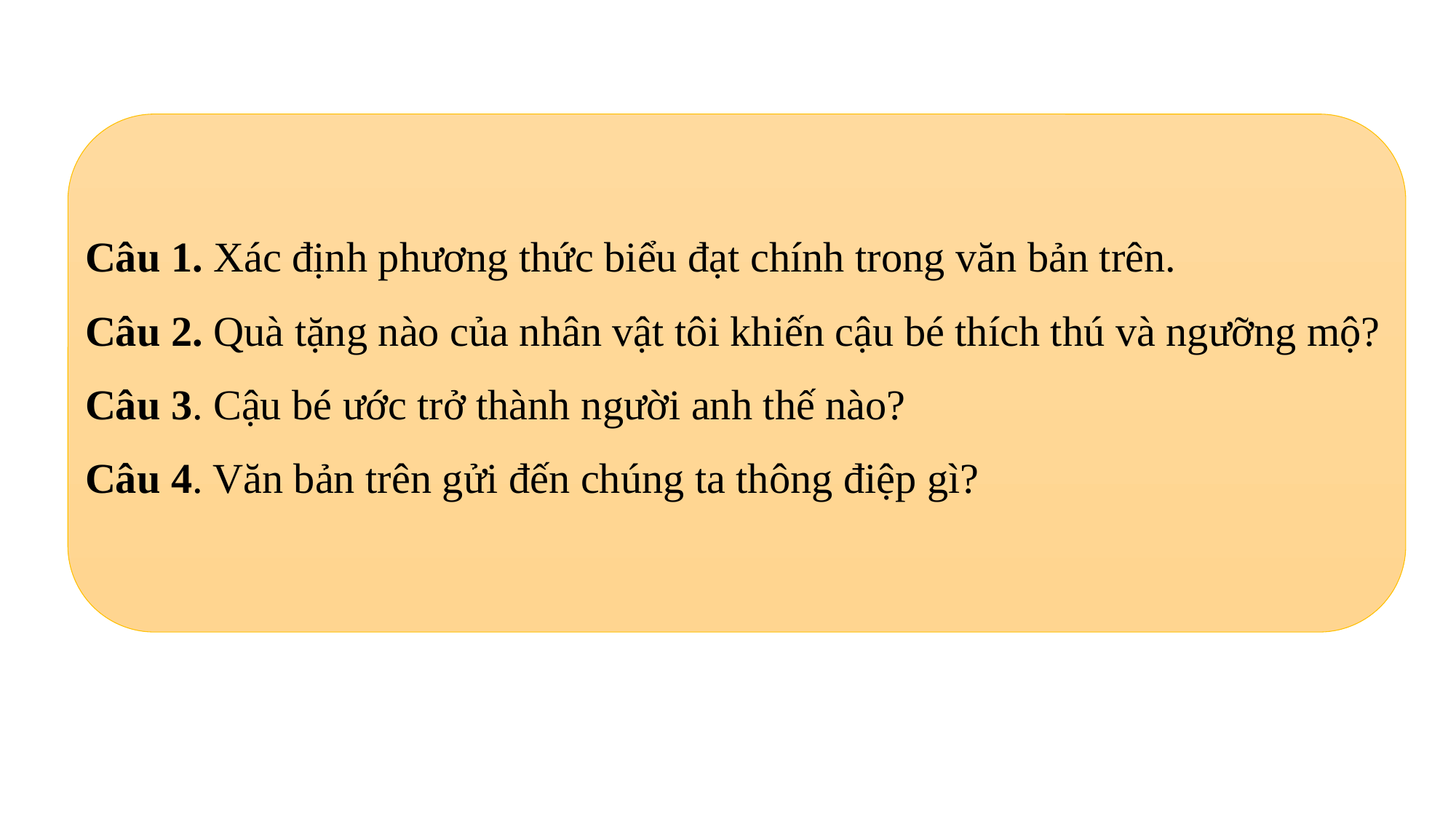

Câu 1. Xác định phương thức biểu đạt chính trong văn bản trên.
Câu 2. Quà tặng nào của nhân vật tôi khiến cậu bé thích thú và ngưỡng mộ?
Câu 3. Cậu bé ước trở thành người anh thế nào?
Câu 4. Văn bản trên gửi đến chúng ta thông điệp gì?